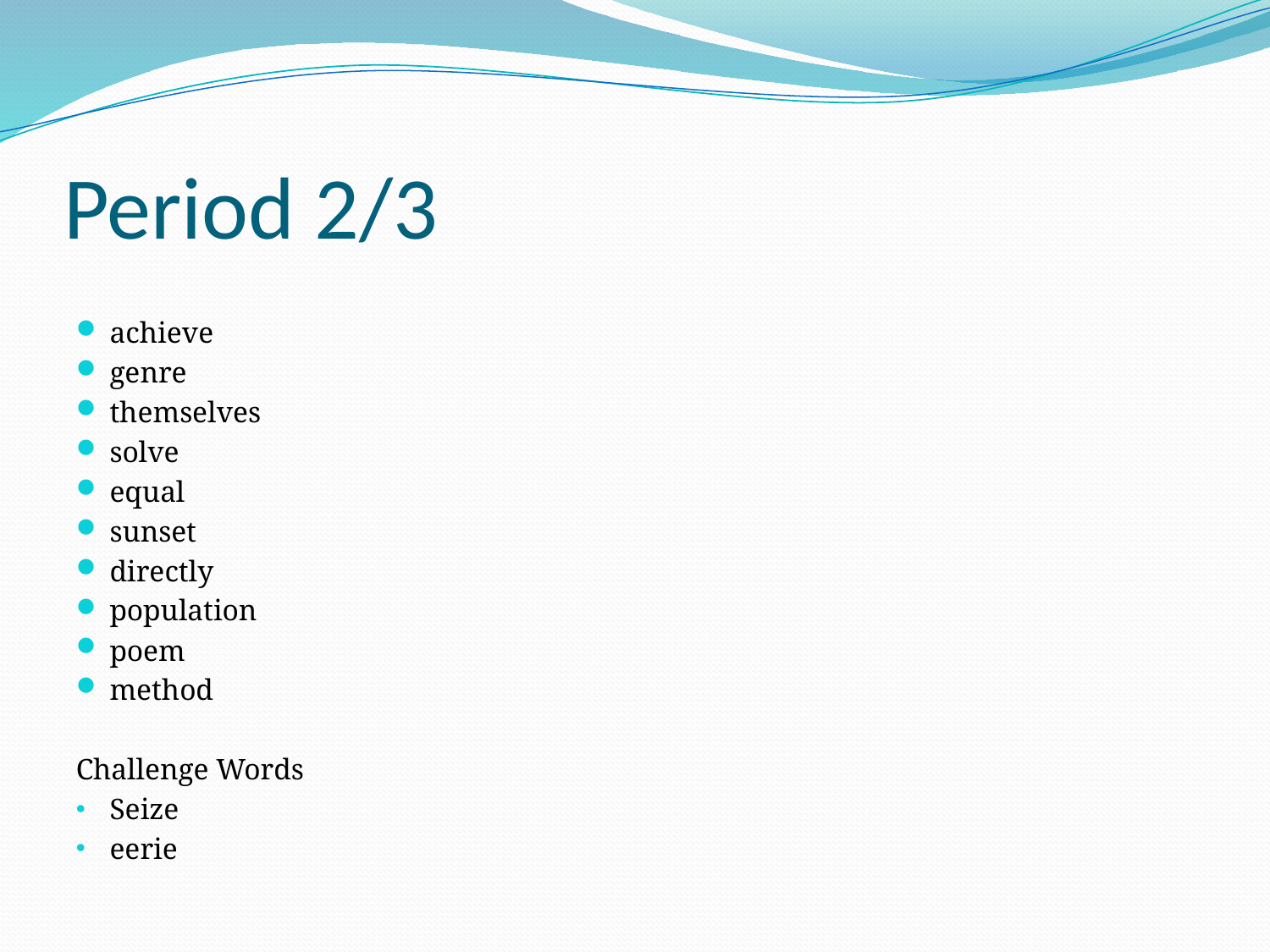

# Period 2/3

achieve
genre
themselves
solve
equal
sunset
directly
population
poem
method

Challenge Words
Seize
eerie